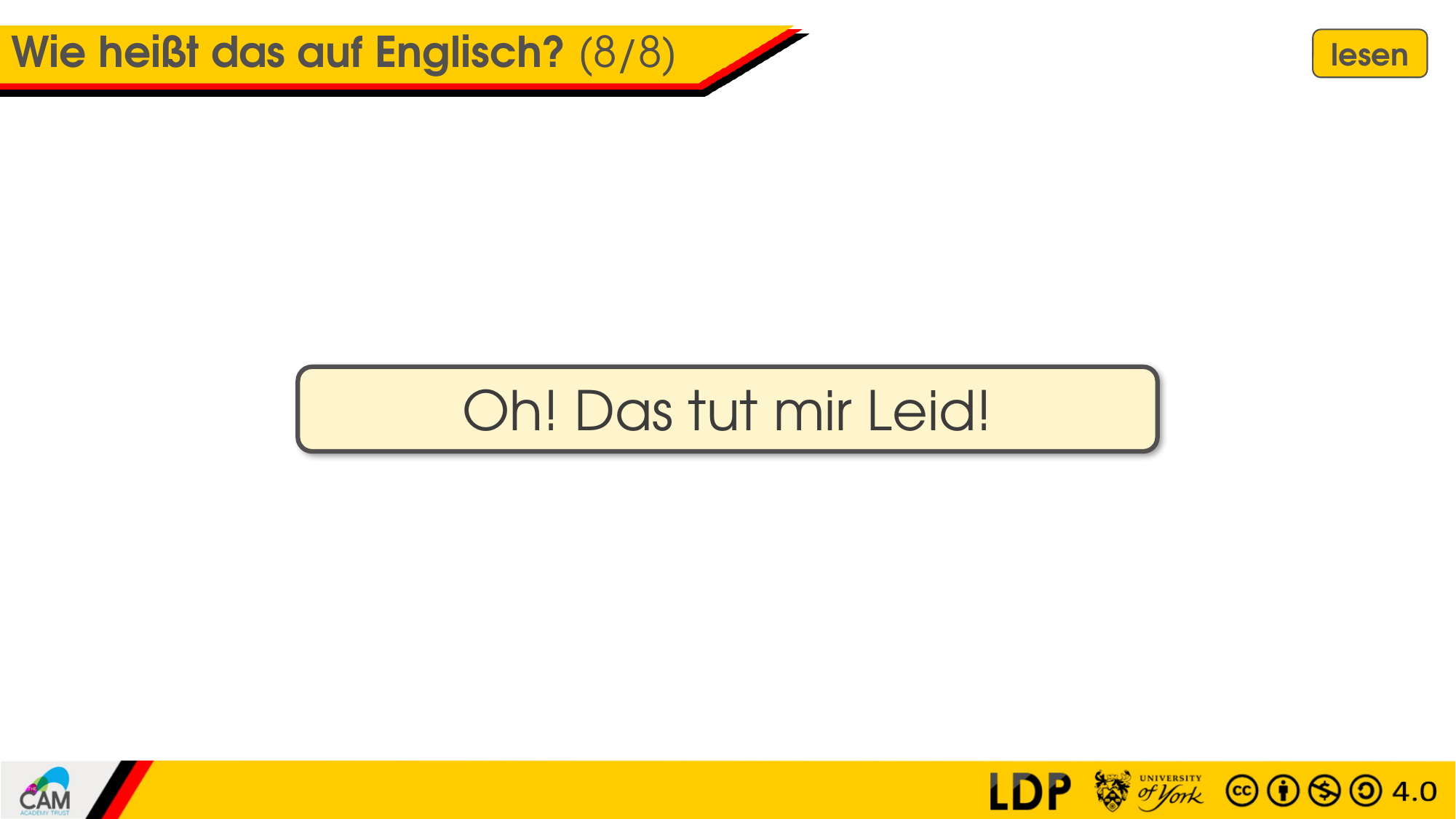

# Wie heißt das auf Englisch? (8/8)
lesen
Oh! Das tut mir Leid!